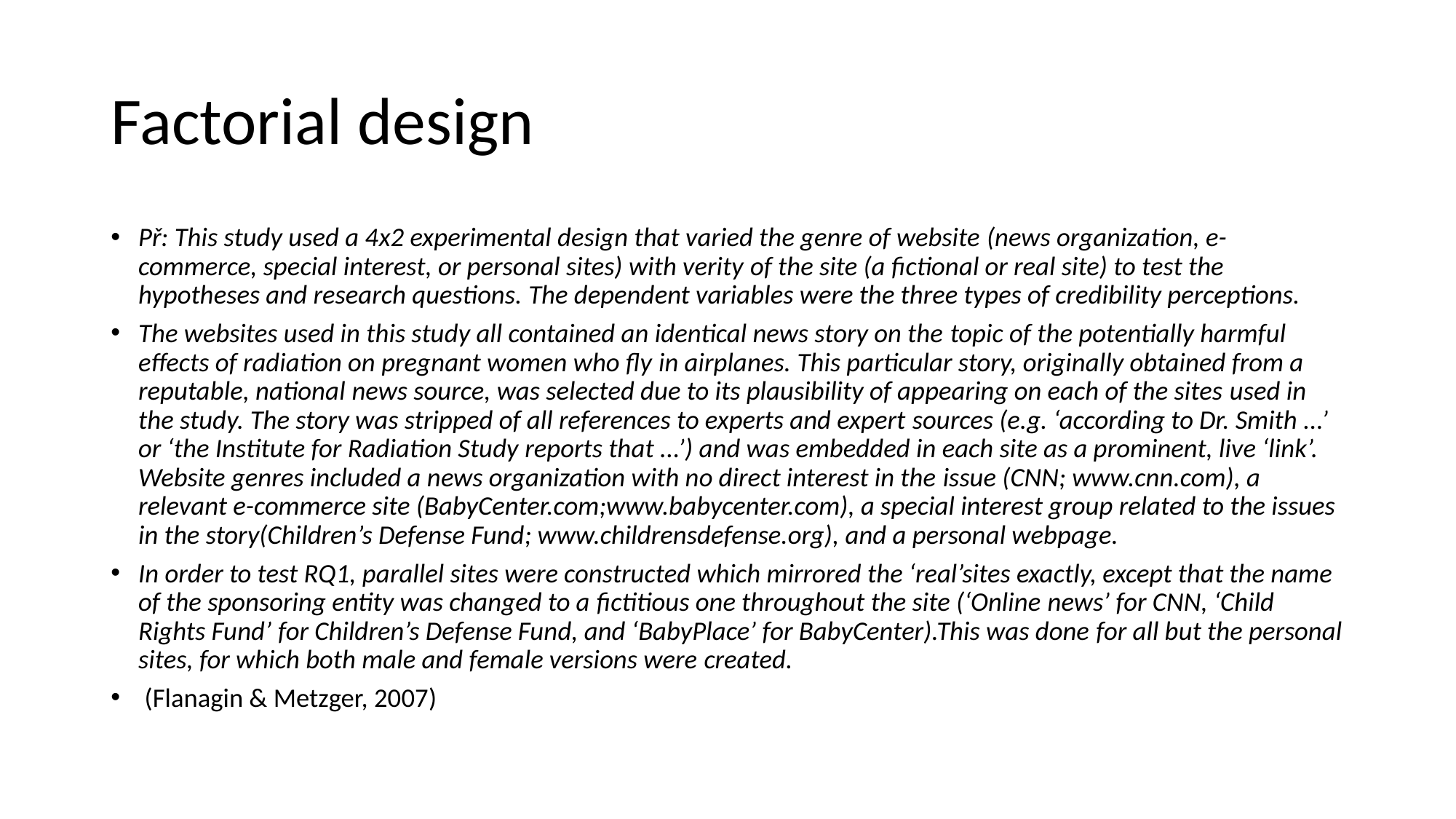

# Factorial design
Př: This study used a 4x2 experimental design that varied the genre of website (news organization, e-commerce, special interest, or personal sites) with verity of the site (a fictional or real site) to test the hypotheses and research questions. The dependent variables were the three types of credibility perceptions.
The websites used in this study all contained an identical news story on the topic of the potentially harmful effects of radiation on pregnant women who fly in airplanes. This particular story, originally obtained from a reputable, national news source, was selected due to its plausibility of appearing on each of the sites used in the study. The story was stripped of all references to experts and expert sources (e.g. ‘according to Dr. Smith ...’ or ‘the Institute for Radiation Study reports that ...’) and was embedded in each site as a prominent, live ‘link’. Website genres included a news organization with no direct interest in the issue (CNN; www.cnn.com), a relevant e-commerce site (BabyCenter.com;www.babycenter.com), a special interest group related to the issues in the story(Children’s Defense Fund; www.childrensdefense.org), and a personal webpage.
In order to test RQ1, parallel sites were constructed which mirrored the ‘real’sites exactly, except that the name of the sponsoring entity was changed to a fictitious one throughout the site (‘Online news’ for CNN, ‘Child Rights Fund’ for Children’s Defense Fund, and ‘BabyPlace’ for BabyCenter).This was done for all but the personal sites, for which both male and female versions were created.
 (Flanagin & Metzger, 2007)